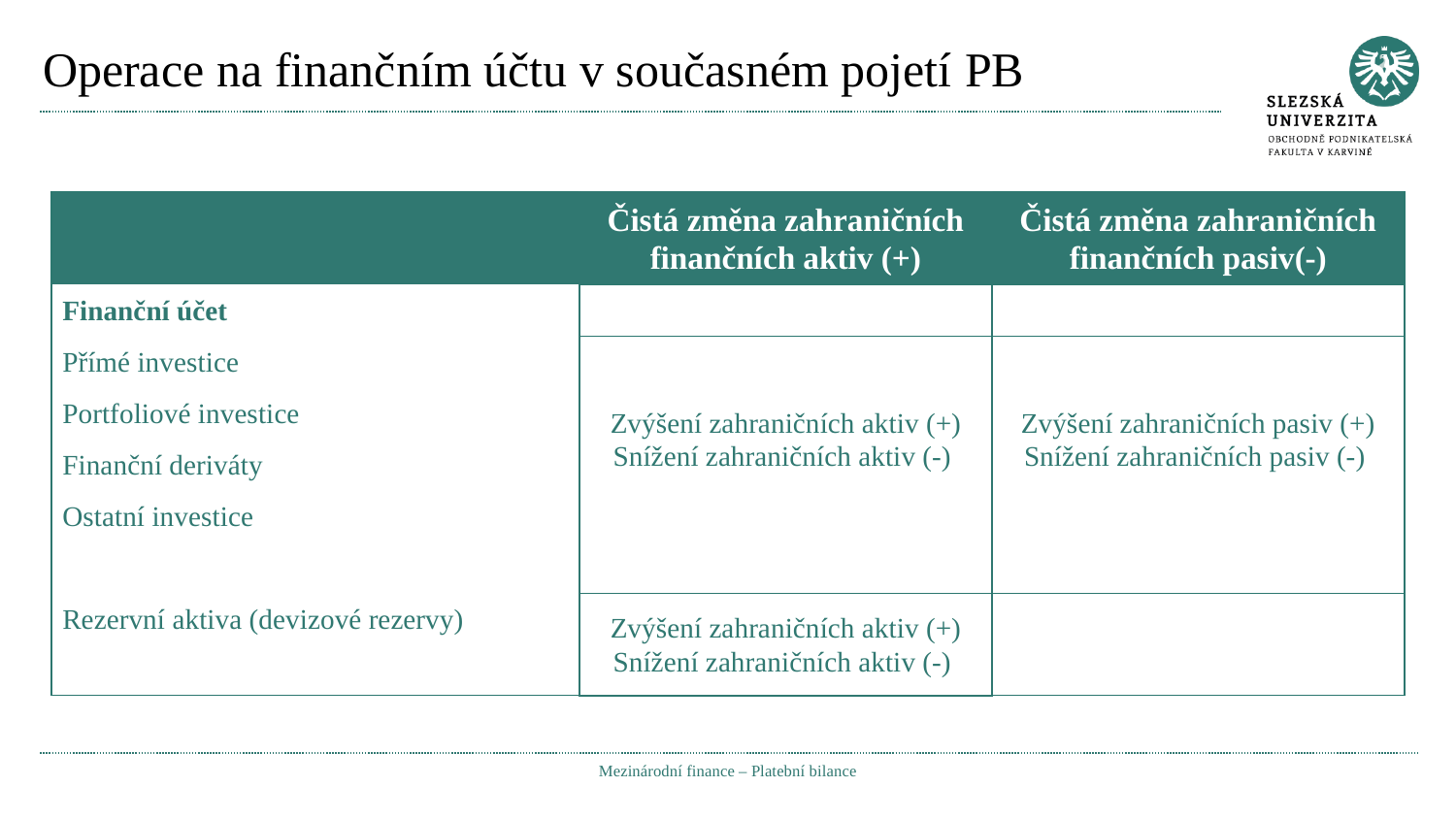

# Operace na finančním účtu v současném pojetí PB
|  | Čistá změna zahraničních finančních aktiv (+) | Čistá změna zahraničních finančních pasiv(-) |
| --- | --- | --- |
| Finanční účet |  |  |
| Přímé investice | Zvýšení zahraničních aktiv (+) Snížení zahraničních aktiv (-) | Zvýšení zahraničních pasiv (+) Snížení zahraničních pasiv (-) |
| Portfoliové investice |  |  |
| Finanční deriváty |  |  |
| Ostatní investice |  |  |
|  |  |  |
| Rezervní aktiva (devizové rezervy) | Zvýšení zahraničních aktiv (+) Snížení zahraničních aktiv (-) |  |
|  |  |  |
Mezinárodní finance – Platební bilance